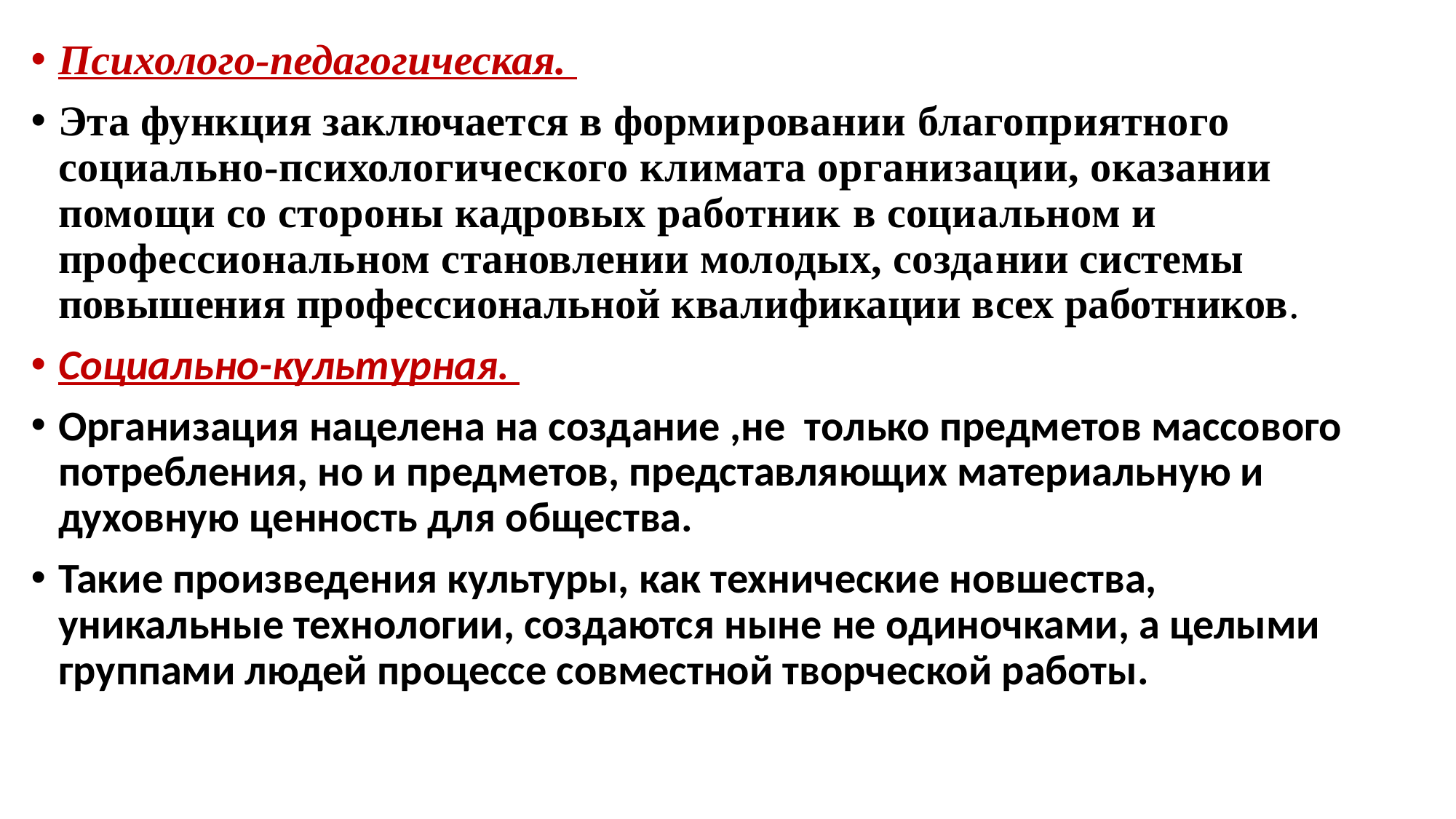

Психолого-педагогическая.
Эта функция заключается в формировании благоприятного социально-психологического климата организации, оказании помощи со стороны кадровых работник в социальном и профессиональном становлении молодых, создании системы повышения профессиональной квалификации всех работников.
Социально-культурная.
Организация нацелена на создание ,не  только предметов массового потребления, но и предметов, представляющих материальную и духовную ценность для общества.
Такие произведения культуры, как технические новшества, уникальные технологии, создаются ныне не одиночками, а целыми группами людей процессе совместной творческой работы.